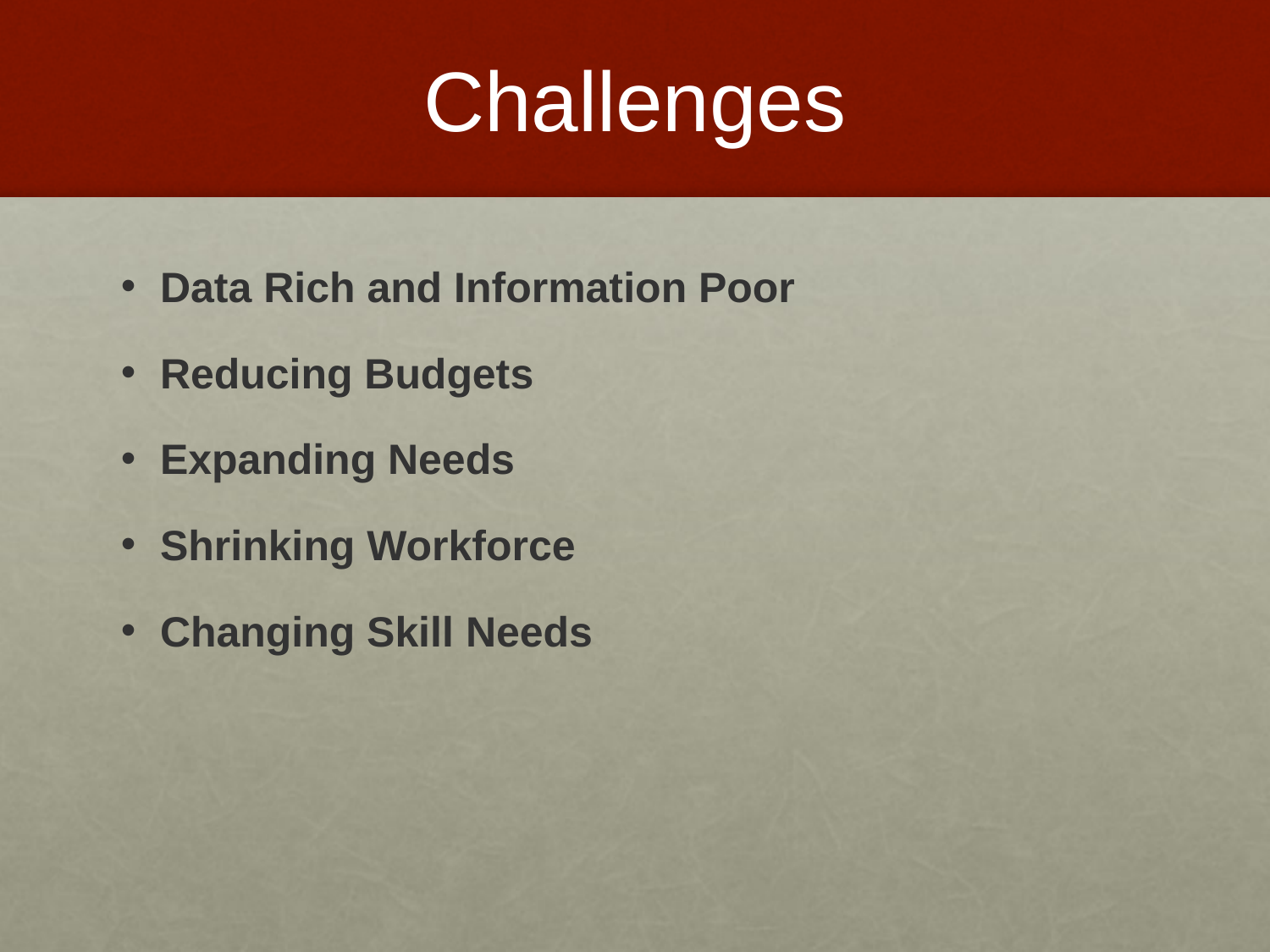

# Challenges
Data Rich and Information Poor
Reducing Budgets
Expanding Needs
Shrinking Workforce
Changing Skill Needs